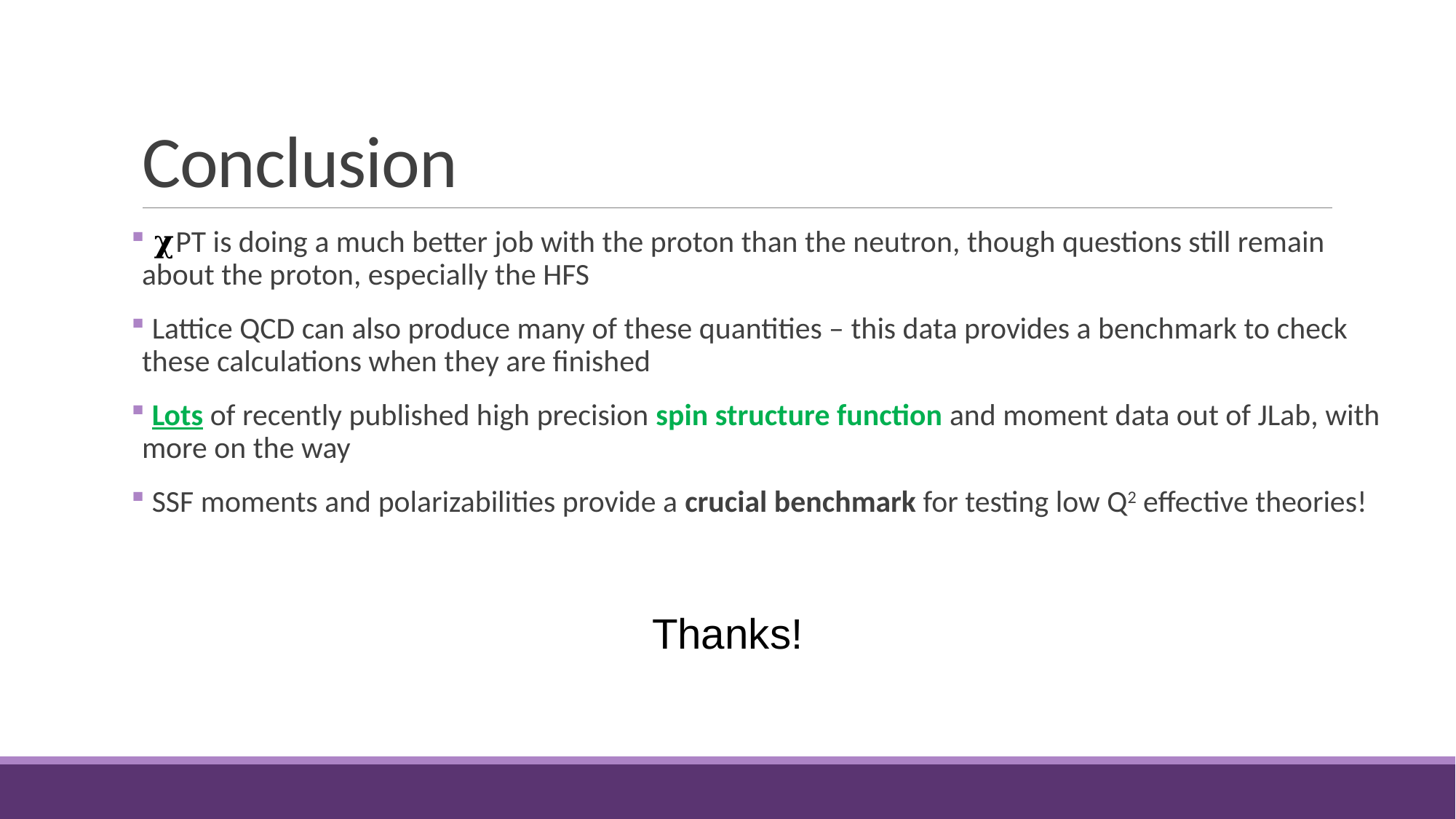

# Conclusion
 𝛘PT is doing a much better job with the proton than the neutron, though questions still remain about the proton, especially the HFS
 Lattice QCD can also produce many of these quantities – this data provides a benchmark to check these calculations when they are finished
 Lots of recently published high precision spin structure function and moment data out of JLab, with more on the way
 SSF moments and polarizabilities provide a crucial benchmark for testing low Q2 effective theories!
Thanks!